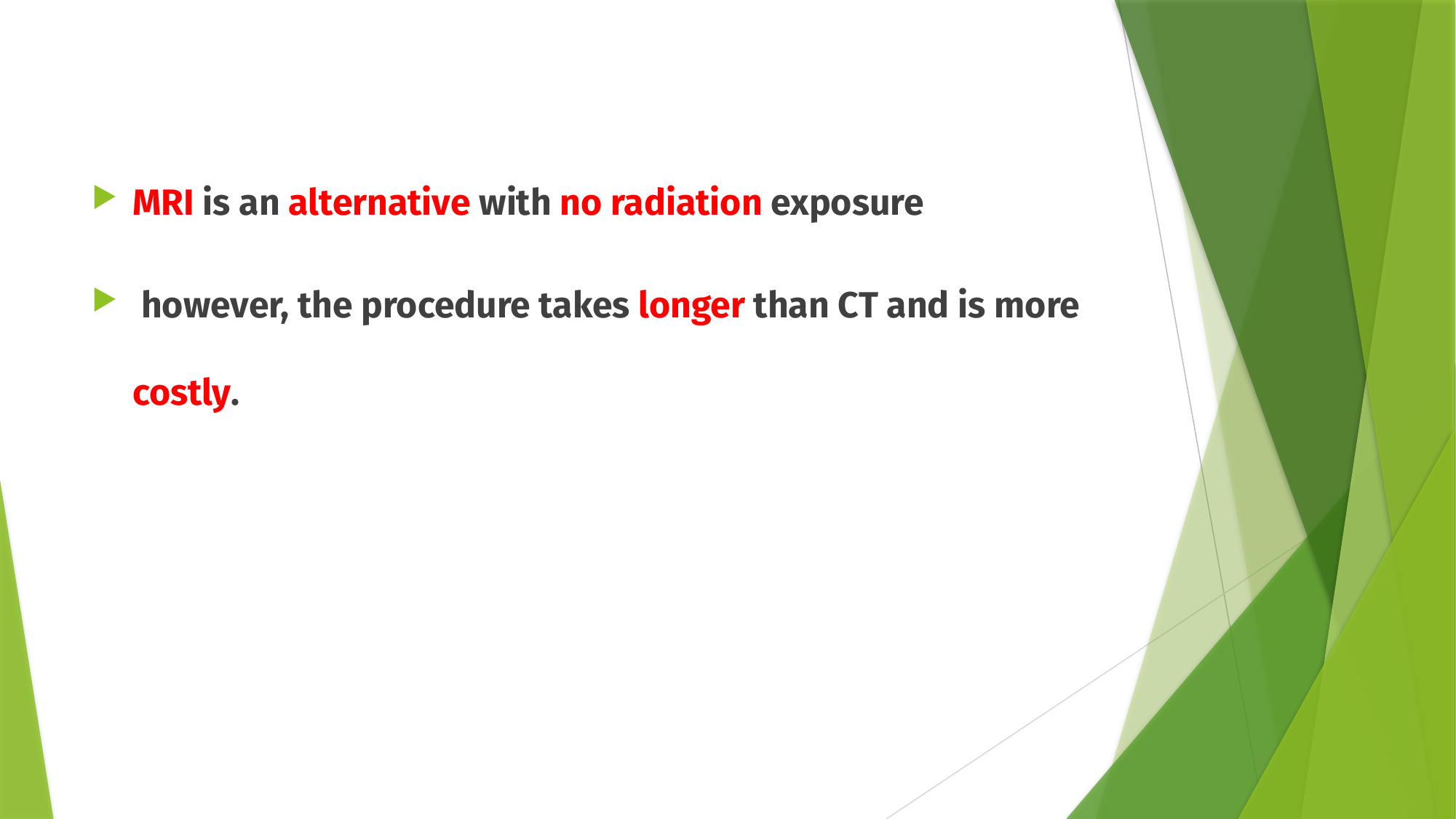

#
MRI is an alternative with no radiation exposure
 however, the procedure takes longer than CT and is more costly.